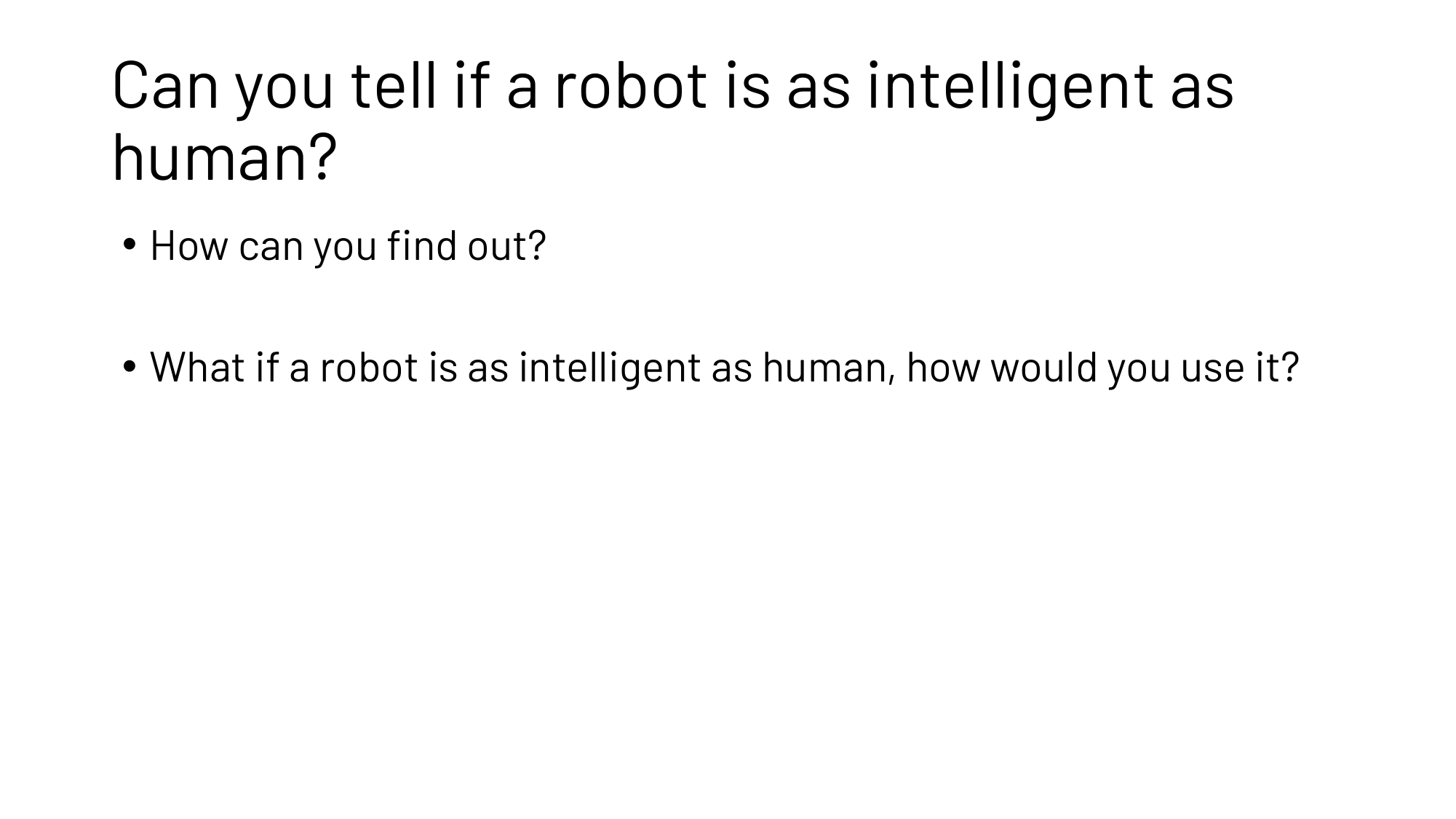

# Can you tell if a robot is as intelligent as human?
How can you find out?

What if a robot is as intelligent as human, how would you use it?